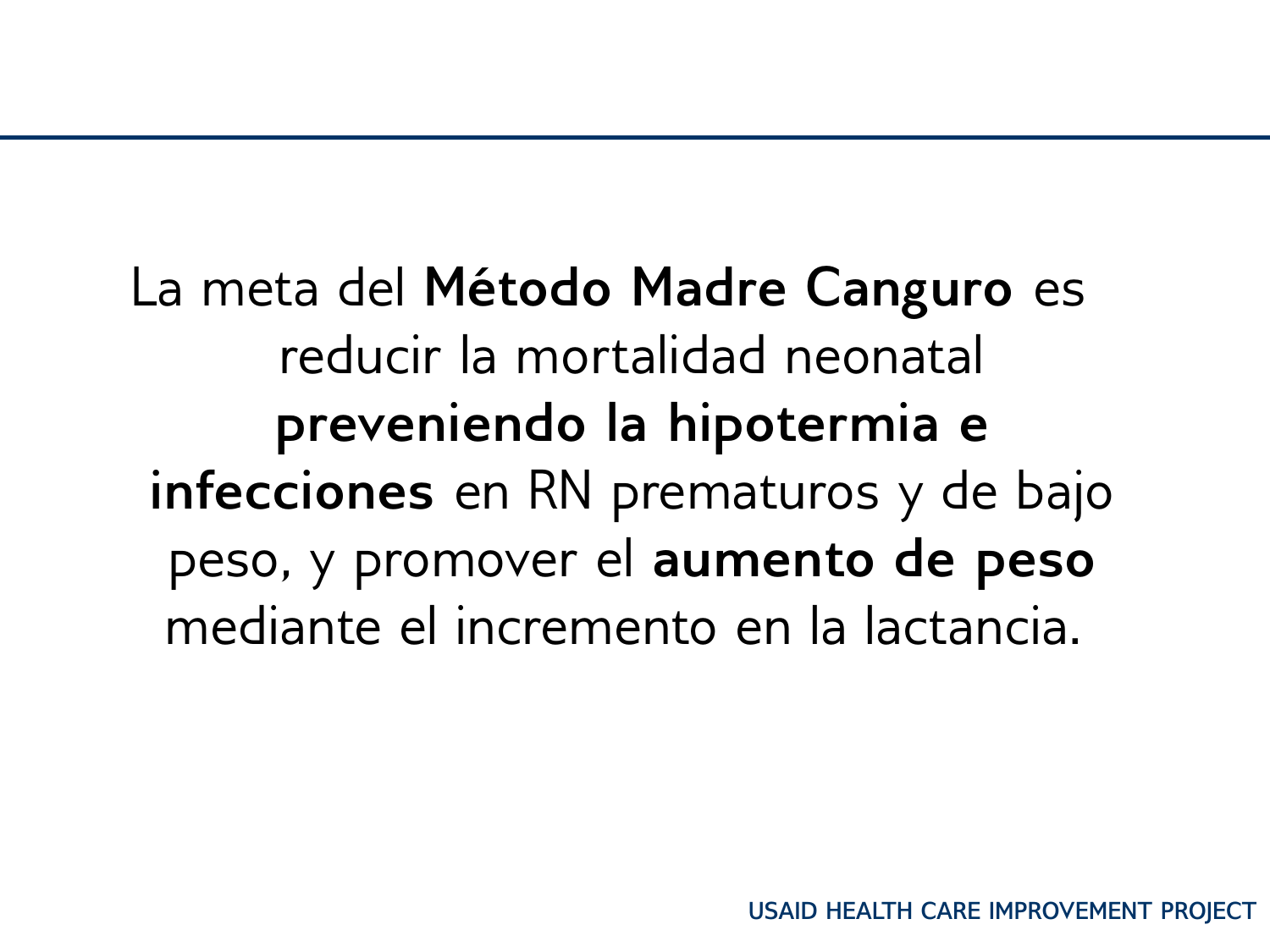

La meta del Método Madre Canguro es reducir la mortalidad neonatal preveniendo la hipotermia e infecciones en RN prematuros y de bajo peso, y promover el aumento de peso mediante el incremento en la lactancia.